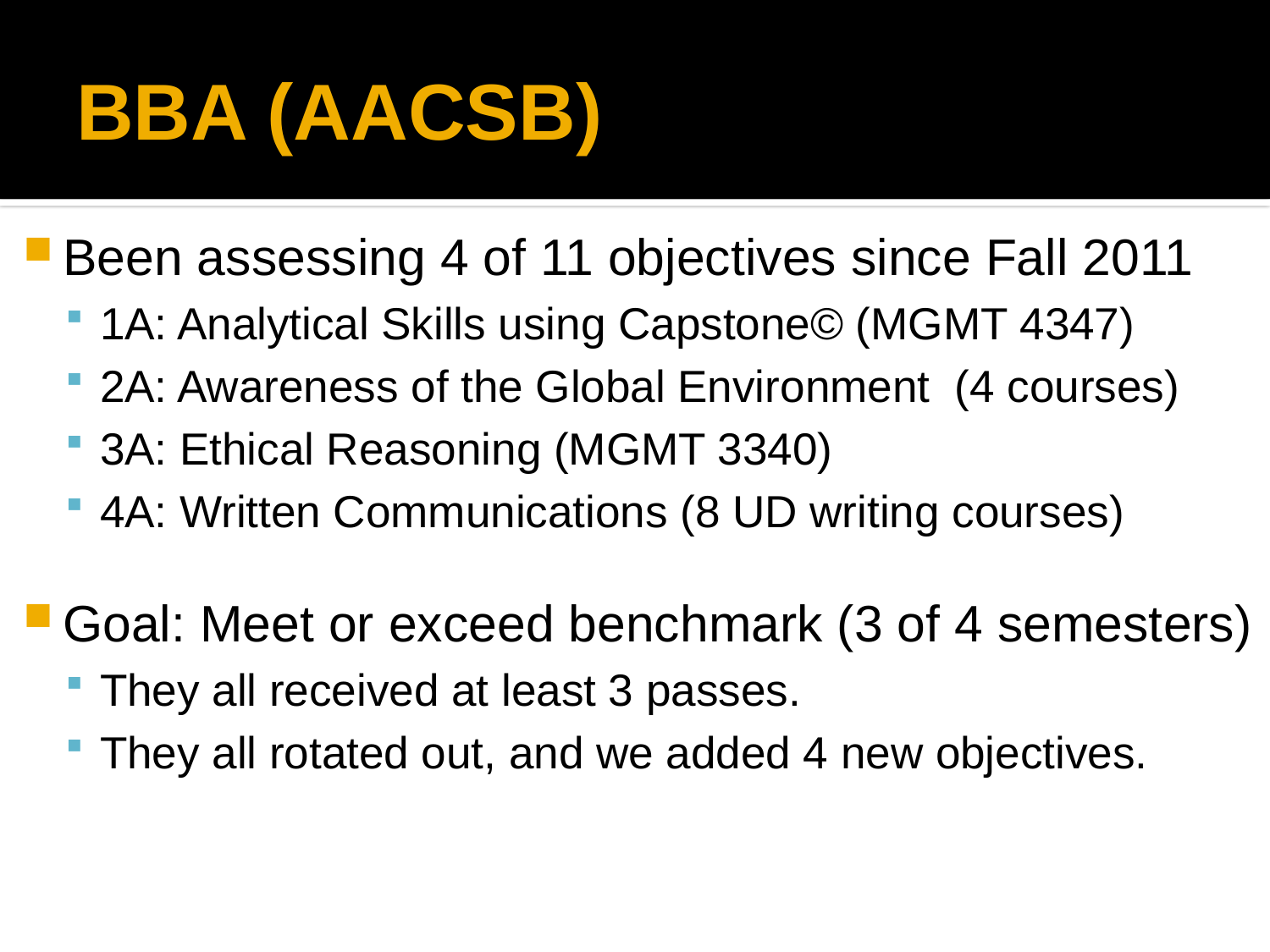

# BBA (AACSB)
Been assessing 4 of 11 objectives since Fall 2011
1A: Analytical Skills using Capstone© (MGMT 4347)
2A: Awareness of the Global Environment  (4 courses)
3A: Ethical Reasoning (MGMT 3340)
4A: Written Communications (8 UD writing courses)
Goal: Meet or exceed benchmark (3 of 4 semesters)
They all received at least 3 passes.
They all rotated out, and we added 4 new objectives.